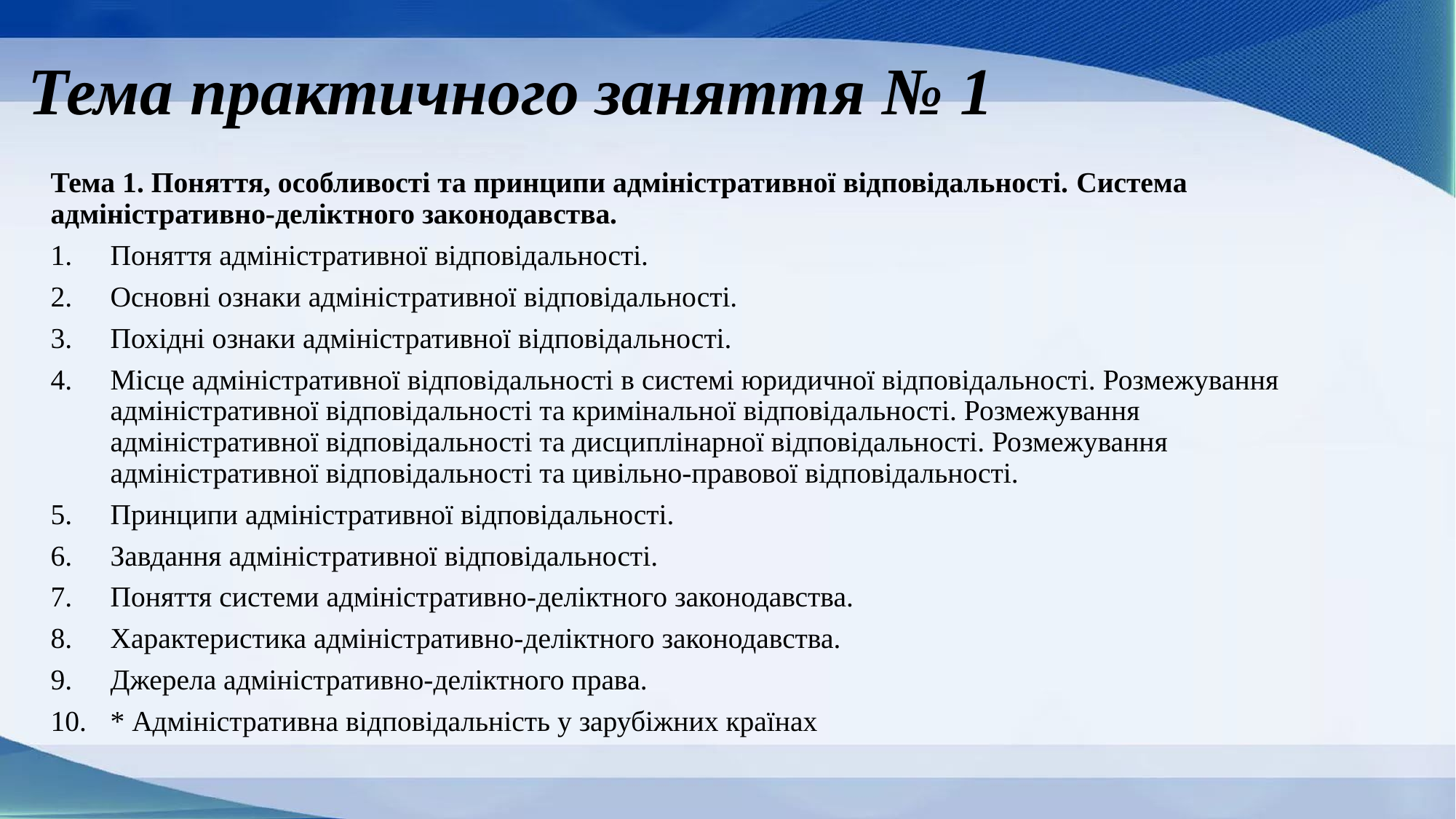

# Тема практичного заняття № 1
Тема 1. Поняття, особливості та принципи адміністративної відповідальності. Система  адміністративно-деліктного законодавства.
Поняття адміністративної відповідальності.
Основні ознаки адміністративної відповідальності.
Похідні ознаки адміністративної відповідальності.
Місце адміністративної відповідальності в системі юридичної відповідальності. Розмежування адміністративної відповідальності та кримінальної відповідальності. Розмежування адміністративної відповідальності та дисциплінарної відповідальності. Розмежування адміністративної відповідальності та цивільно-правової відповідальності.
Принципи адміністративної відповідальності.
Завдання адміністративної відповідальності.
Поняття системи адміністративно-деліктного законодавства.
Характеристика адміністративно-деліктного законодавства.
Джерела адміністративно-деліктного права.
* Адміністративна відповідальність у зарубіжних країнах